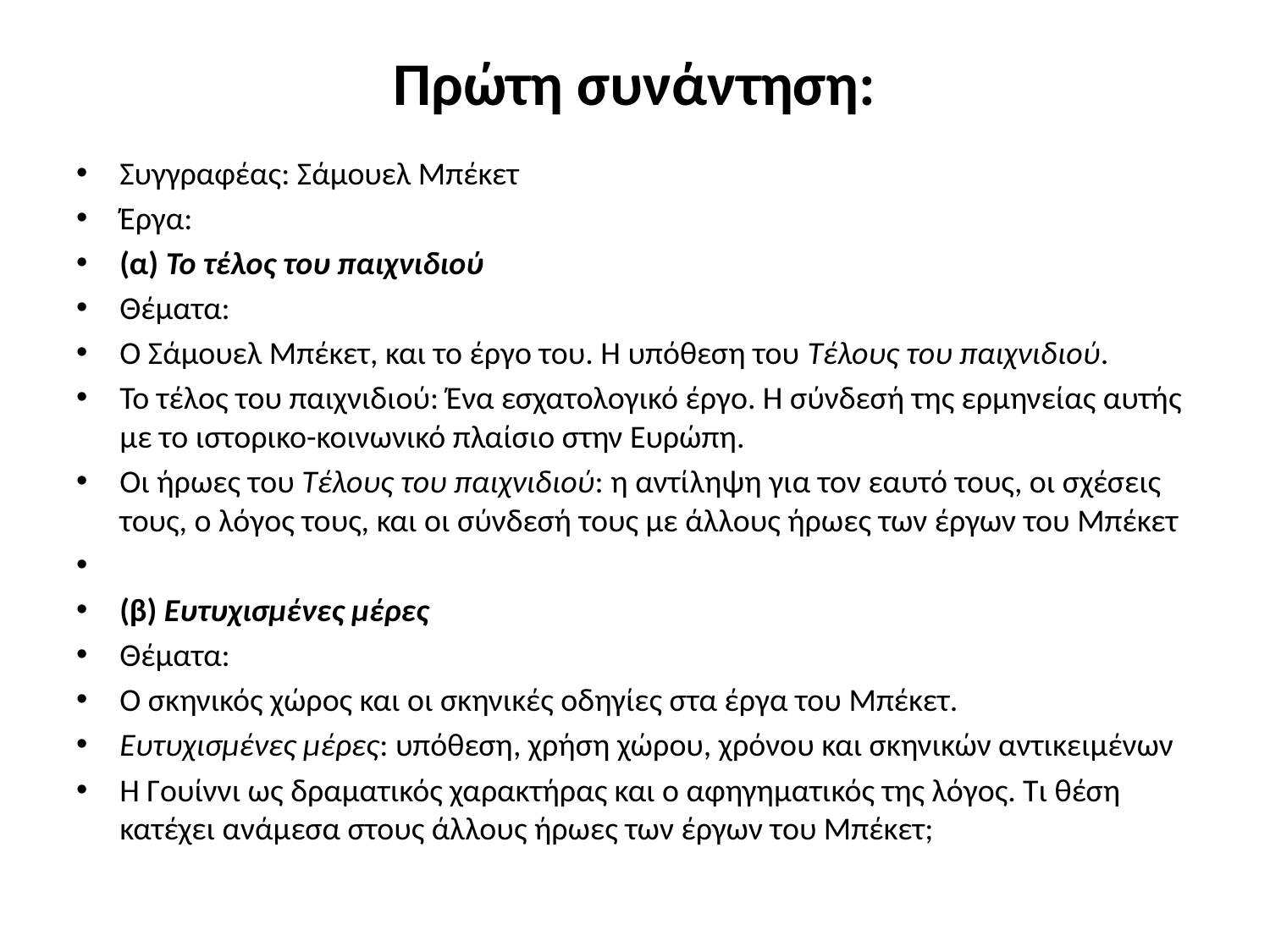

# Πρώτη συνάντηση:
Συγγραφέας: Σάμουελ Μπέκετ
Έργα:
(α) Το τέλος του παιχνιδιού
Θέματα:
Ο Σάμουελ Μπέκετ, και το έργο του. Η υπόθεση του Τέλους του παιχνιδιού.
Το τέλος του παιχνιδιού: Ένα εσχατολογικό έργο. Η σύνδεσή της ερμηνείας αυτής με το ιστορικο-κοινωνικό πλαίσιο στην Ευρώπη.
Οι ήρωες του Τέλους του παιχνιδιού: η αντίληψη για τον εαυτό τους, οι σχέσεις τους, ο λόγος τους, και οι σύνδεσή τους με άλλους ήρωες των έργων του Μπέκετ

(β) Ευτυχισμένες μέρες
Θέματα:
Ο σκηνικός χώρος και οι σκηνικές οδηγίες στα έργα του Μπέκετ.
Ευτυχισμένες μέρες: υπόθεση, χρήση χώρου, χρόνου και σκηνικών αντικειμένων
Η Γουίννι ως δραματικός χαρακτήρας και ο αφηγηματικός της λόγος. Τι θέση κατέχει ανάμεσα στους άλλους ήρωες των έργων του Μπέκετ;